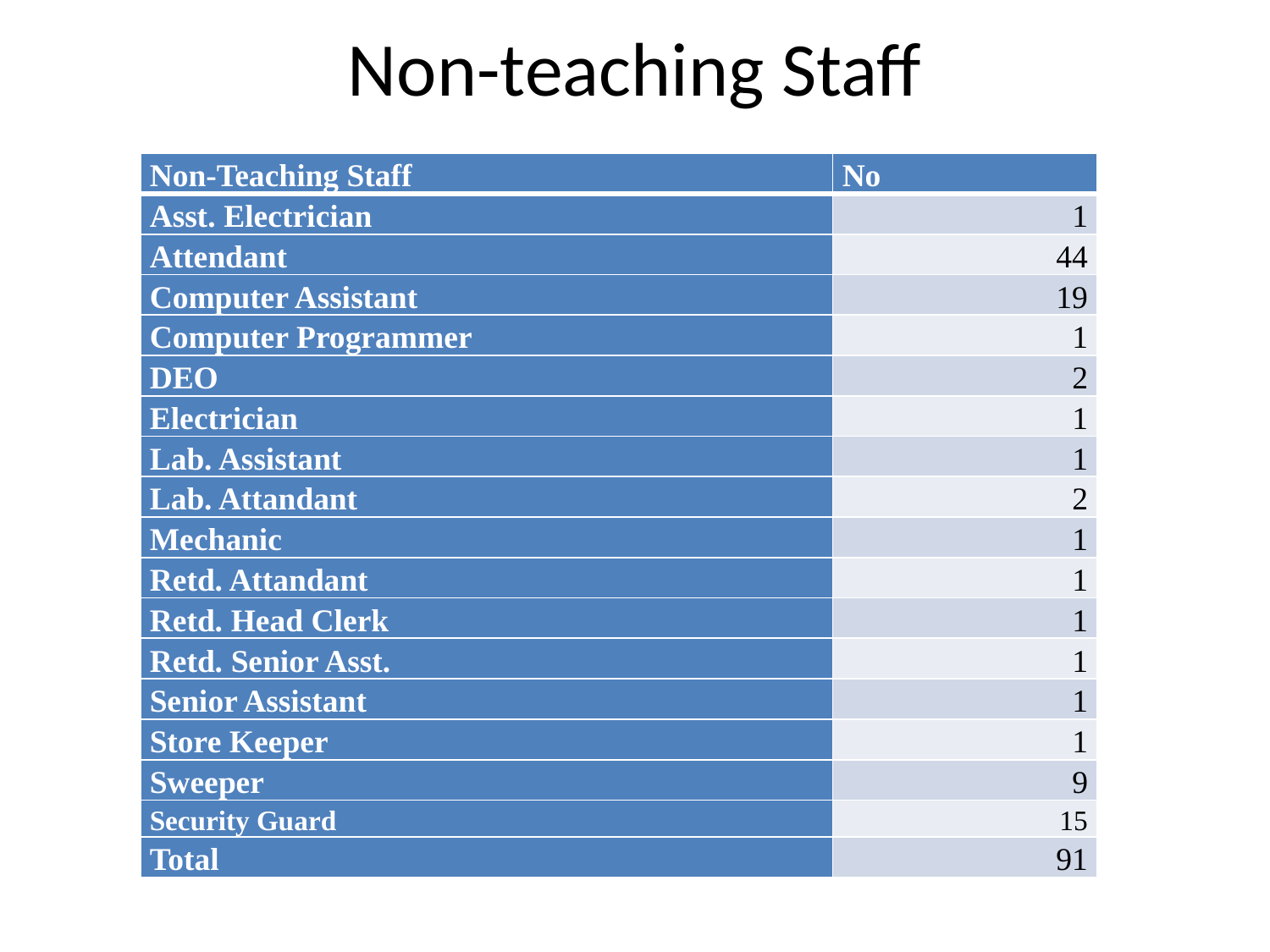

# Non-teaching Staff
| Non-Teaching Staff | No |
| --- | --- |
| Asst. Electrician | 1 |
| Attendant | 44 |
| Computer Assistant | 19 |
| Computer Programmer | 1 |
| DEO | 2 |
| Electrician | 1 |
| Lab. Assistant | 1 |
| Lab. Attandant | 2 |
| Mechanic | 1 |
| Retd. Attandant | 1 |
| Retd. Head Clerk | 1 |
| Retd. Senior Asst. | 1 |
| Senior Assistant | 1 |
| Store Keeper | 1 |
| Sweeper | 9 |
| Security Guard | 15 |
| Total | 91 |